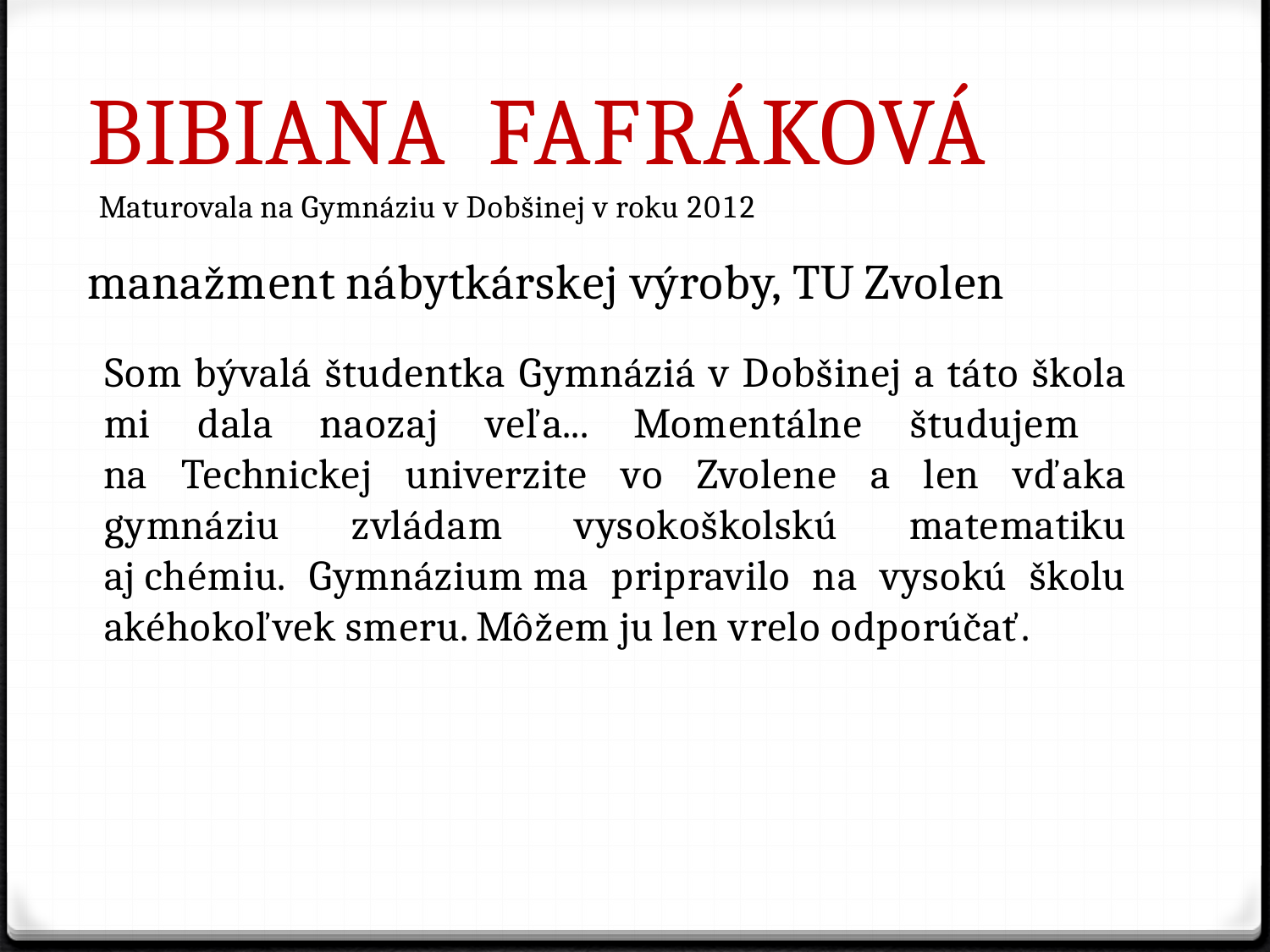

Bibiana  Fafráková
Maturovala na Gymnáziu v Dobšinej v roku 2012
manažment nábytkárskej výroby, TU Zvolen
Som bývalá študentka Gymnáziá v Dobšinej a táto škola mi dala naozaj veľa... Momentálne študujem
na Technickej univerzite vo Zvolene a len vďaka gymnáziu zvládam vysokoškolskú matematiku aj chémiu. Gymnázium ma pripravilo na vysokú školu akéhokoľvek smeru. Môžem ju len vrelo odporúčať.